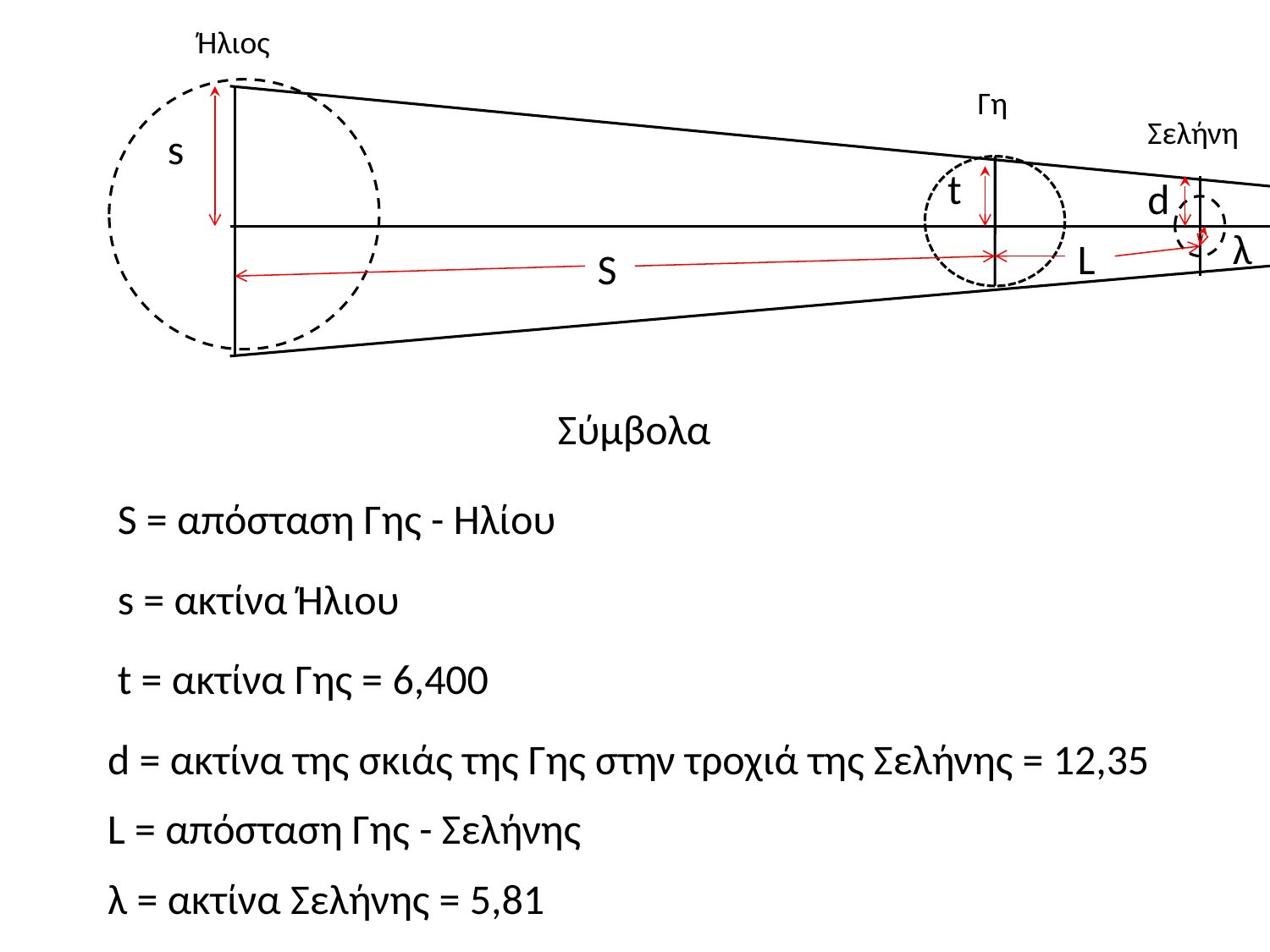

Ήλιος
Γη

Σελήνη
s

t
d

λ
L
S
Σύμβολα
S = απόσταση Γης - Ηλίου
s = ακτίνα Ήλιου
t = ακτίνα Γης = 6,400
d = ακτίνα της σκιάς της Γης στην τροχιά της Σελήνης = 12,35
L = απόσταση Γης - Σελήνης
λ = ακτίνα Σελήνης = 5,81